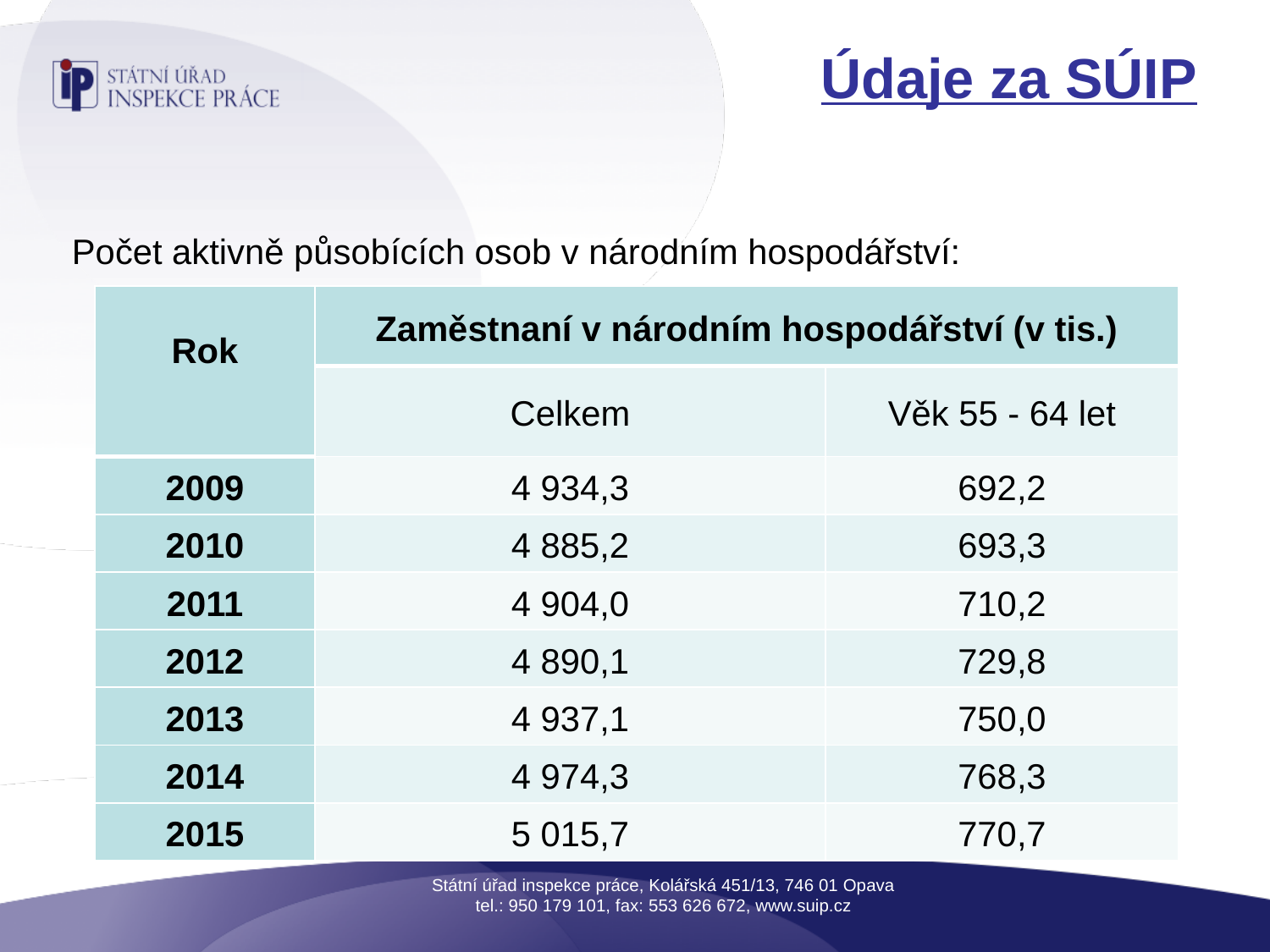

# Údaje za SÚIP

Počet aktivně působících osob v národním hospodářství:

| Rok | Zaměstnaní v národním hospodářství (v tis.) |  |
| --- | --- | --- |
|  | Celkem | Věk 55 - 64 let |
| 2009 | 4 934,3 | 692,2 |
| 2010 | 4 885,2 | 693,3 |
| 2011 | 4 904,0 | 710,2 |
| 2012 | 4 890,1 | 729,8 |
| 2013 | 4 937,1 | 750,0 |
| 2014 | 4 974,3 | 768,3 |
| 2015 | 5 015,7 | 770,7 |

Státní úřad inspekce práce, Kolářská 451/13, 746 01 Opava
tel.: 950 179 101, fax: 553 626 672, www.suip.cz